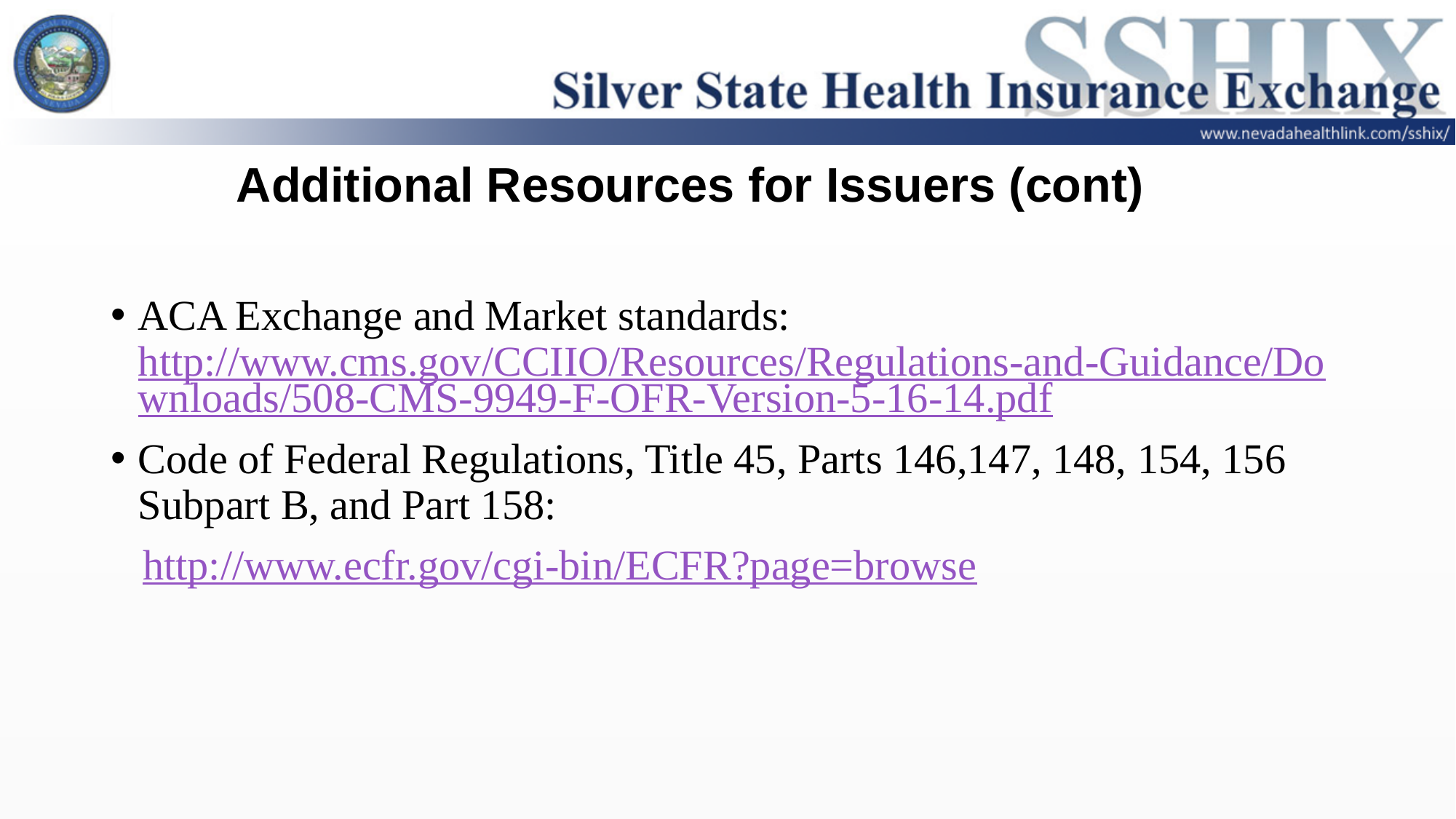

# Additional Resources for Issuers (cont)
ACA Exchange and Market standards: http://www.cms.gov/CCIIO/Resources/Regulations-and-Guidance/Downloads/508-CMS-9949-F-OFR-Version-5-16-14.pdf
Code of Federal Regulations, Title 45, Parts 146,147, 148, 154, 156 Subpart B, and Part 158:
   http://www.ecfr.gov/cgi-bin/ECFR?page=browse